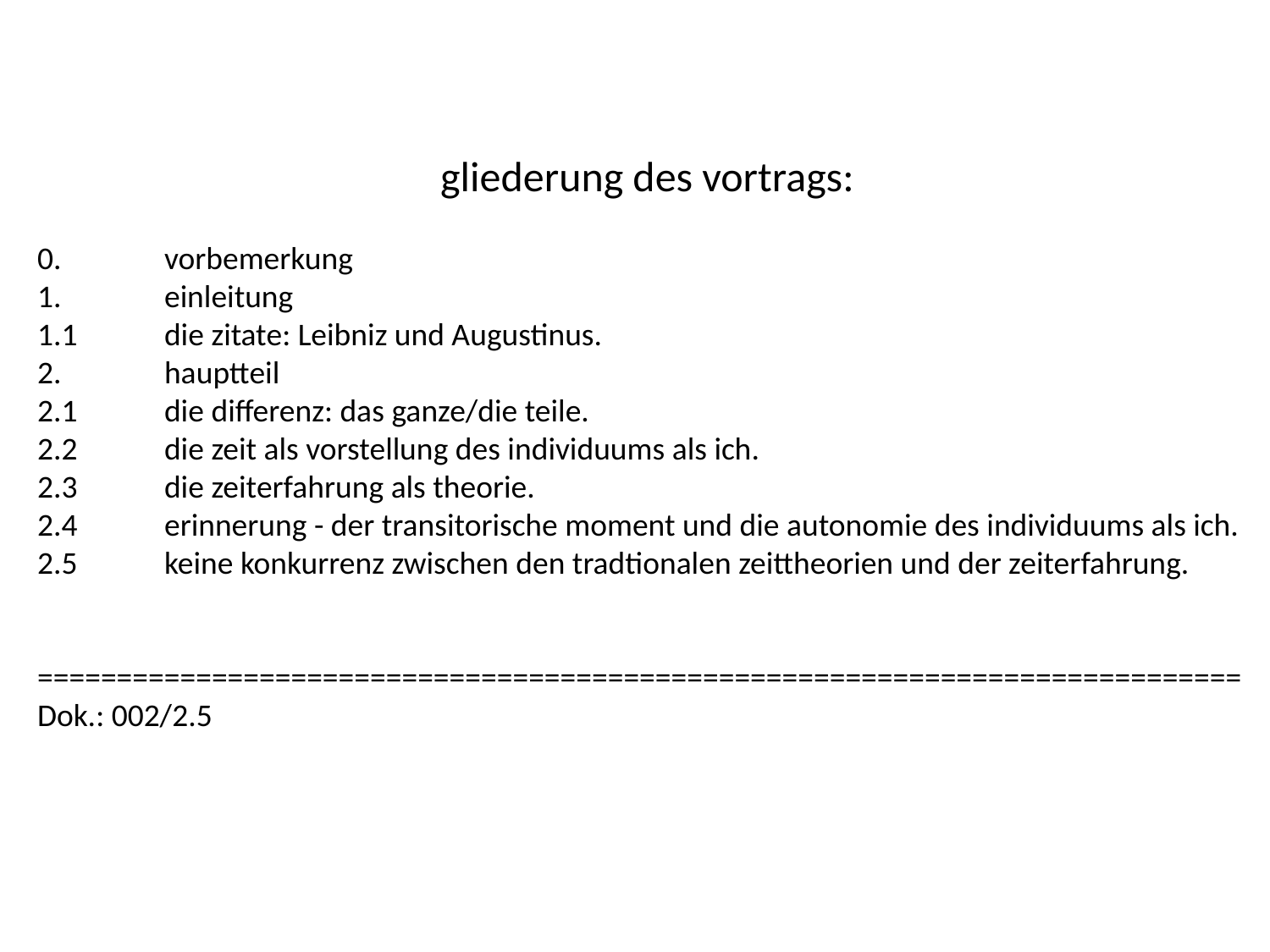

gliederung des vortrags:

0.	vorbemerkung
1.	einleitung
1.1	die zitate: Leibniz und Augustinus.
2.	hauptteil
2.1	die differenz: das ganze/die teile.
2.2	die zeit als vorstellung des individuums als ich.
2.3	die zeiterfahrung als theorie.
2.4	erinnerung - der transitorische moment und die autonomie des individuums als ich.
2.5	keine konkurrenz zwischen den tradtionalen zeittheorien und der zeiterfahrung.

============================================================================
Dok.: 002/2.5